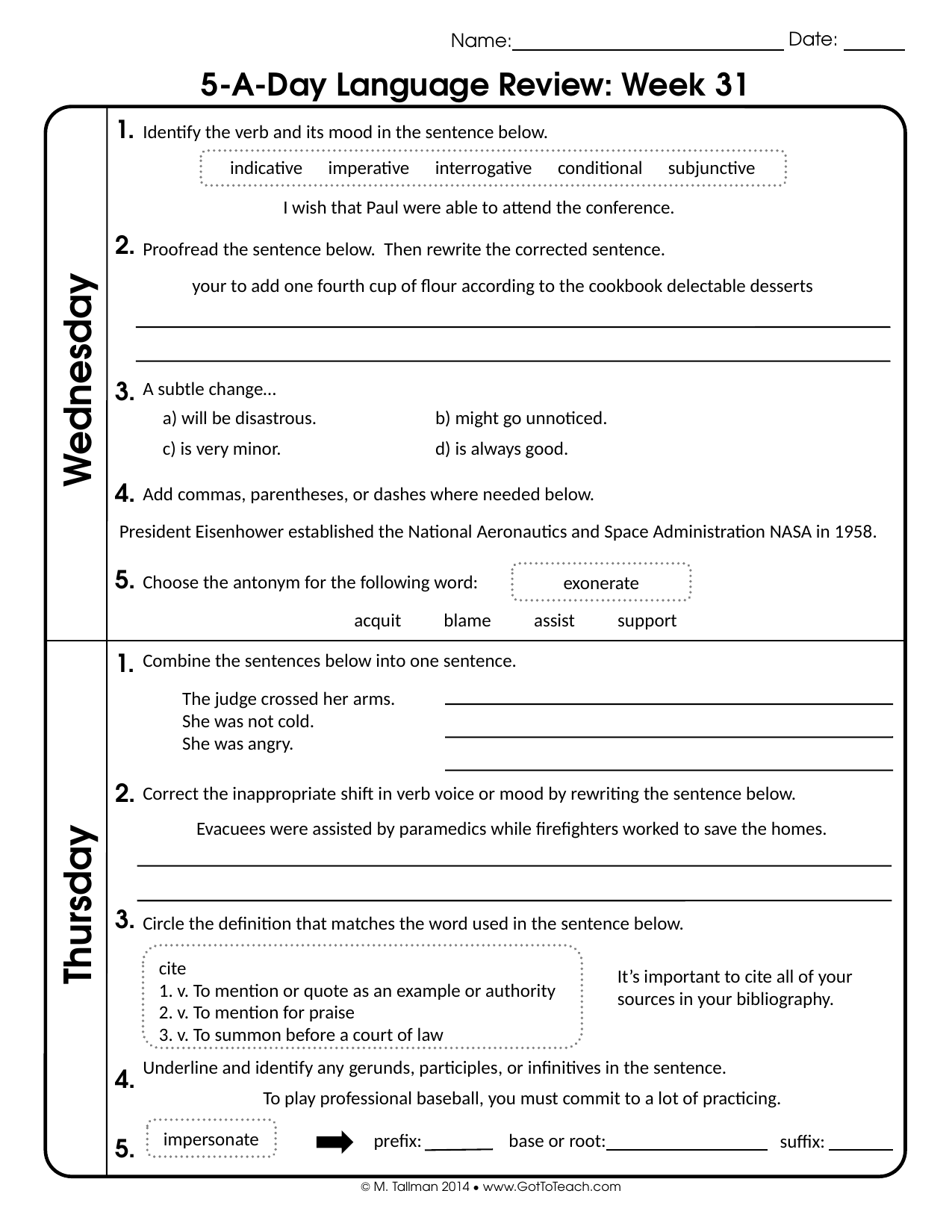

Date:
Name:
5-A-Day Language Review: Week 31
1.
Identify the verb and its mood in the sentence below.
indicative      imperative      interrogative      conditional      subjunctive
I wish that Paul were able to attend the conference.
2.
Proofread the sentence below.  Then rewrite the corrected sentence.
your to add one fourth cup of flour according to the cookbook delectable desserts
Wednesday
3.
A subtle change…
a) will be disastrous.
b) might go unnoticed.
c) is very minor.
d) is always good.
4.
Add commas, parentheses, or dashes where needed below.
President Eisenhower established the National Aeronautics and Space Administration NASA in 1958.
5.
exonerate
Choose the antonym for the following word:
acquit          blame          assist          support
1.
Combine the sentences below into one sentence.
The judge crossed her arms. She was not cold.
She was angry.
2.
Correct the inappropriate shift in verb voice or mood by rewriting the sentence below.
Evacuees were assisted by paramedics while firefighters worked to save the homes.
Thursday
3.
Circle the definition that matches the word used in the sentence below.
cite
1. v. To mention or quote as an example or authority
2. v. To mention for praise
3. v. To summon before a court of law
It’s important to cite all of your sources in your bibliography.
Underline and identify any gerunds, participles, or infinitives in the sentence.
4.
To play professional baseball, you must commit to a lot of practicing.
impersonate
prefix:
base or root:
suffix:
5.